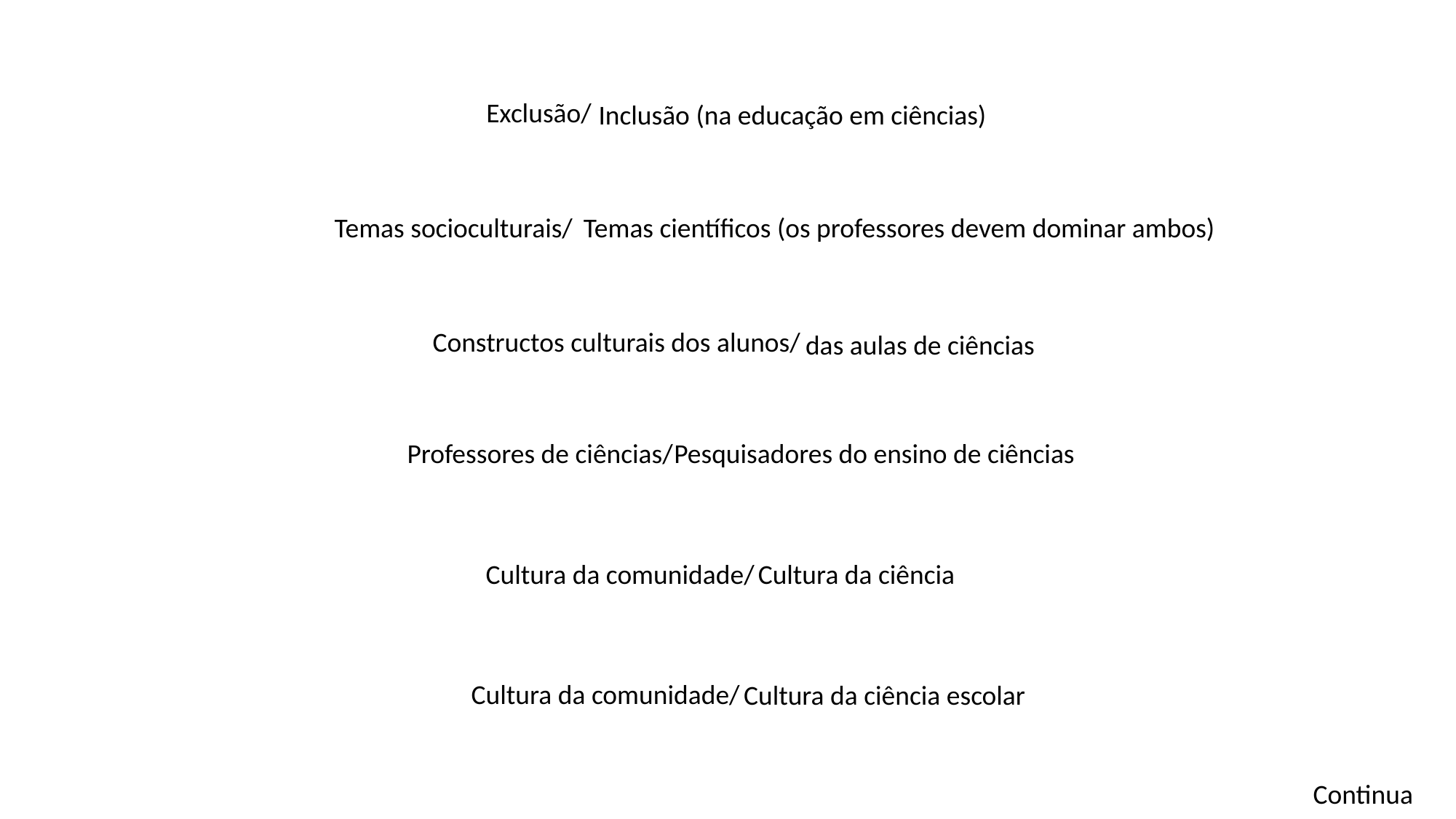

Exclusão/
Inclusão (na educação em ciências)
Temas socioculturais/
Temas científicos (os professores devem dominar ambos)
Constructos culturais dos alunos/
das aulas de ciências
Professores de ciências/
Pesquisadores do ensino de ciências
Cultura da ciência
Cultura da comunidade/
Cultura da comunidade/
Cultura da ciência escolar
Continua